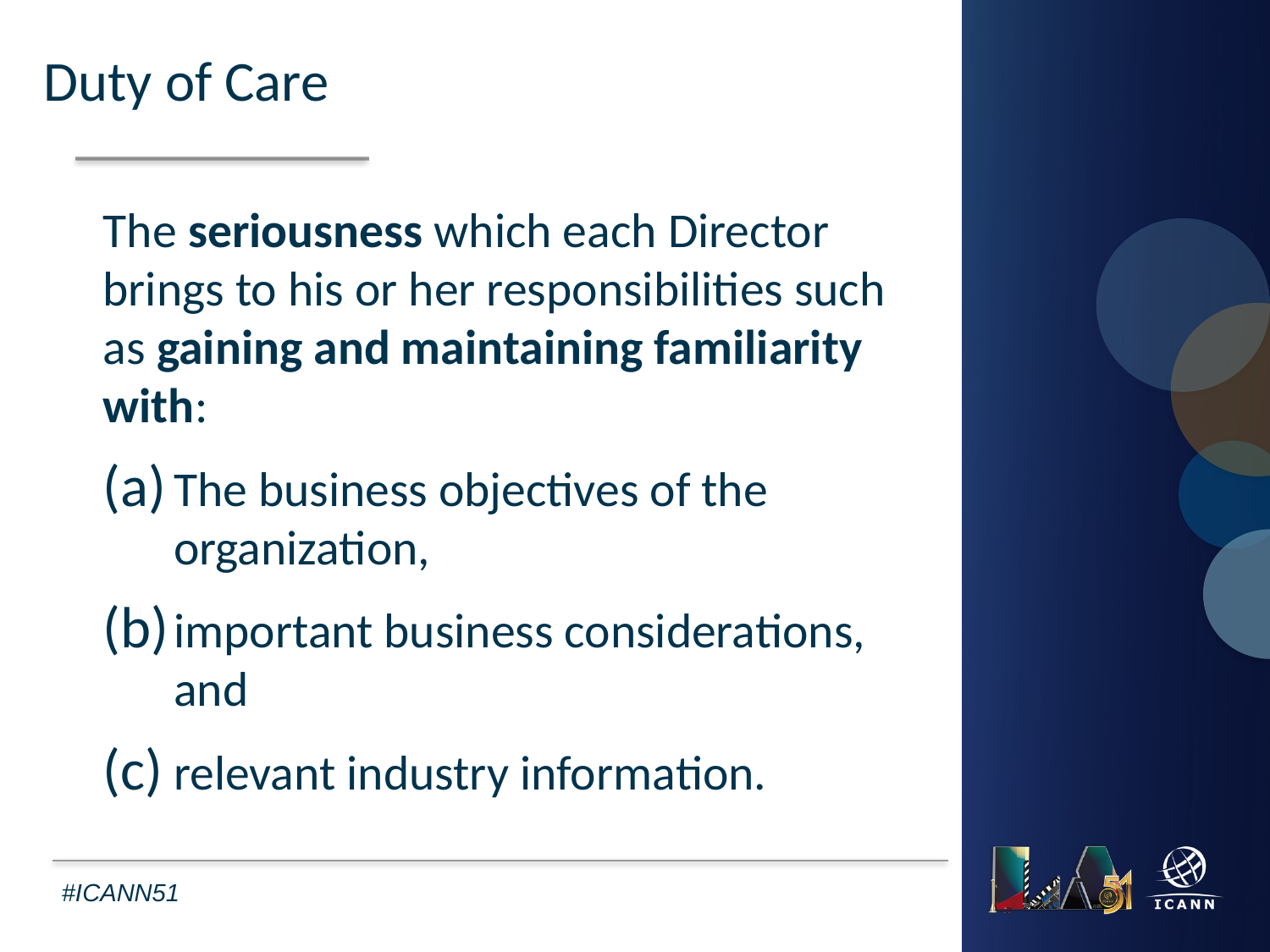

Duty of Care
The seriousness which each Director brings to his or her responsibilities such as gaining and maintaining familiarity with:
The business objectives of the organization,
important business considerations, and
relevant industry information.